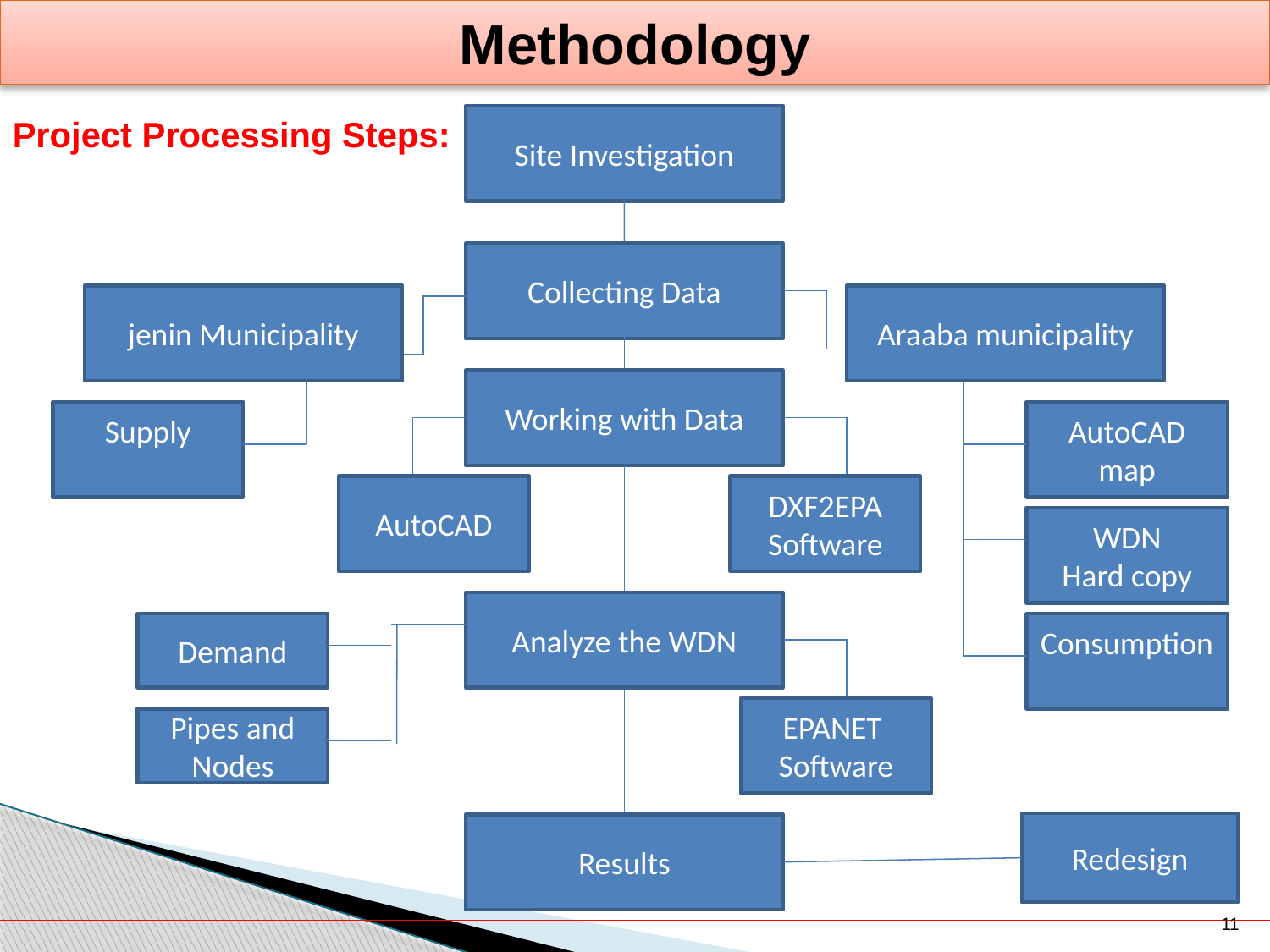

# Methodology
Project Processing Steps:
Site Investigation
Collecting Data
jenin Municipality
Araaba municipality
Working with Data
Supply

AutoCAD map
AutoCAD
DXF2EPA
Software
WDN
Hard copy
Analyze the WDN
Demand
Consumption

EPANET
Software
Pipes and Nodes
Redesign
Results
11